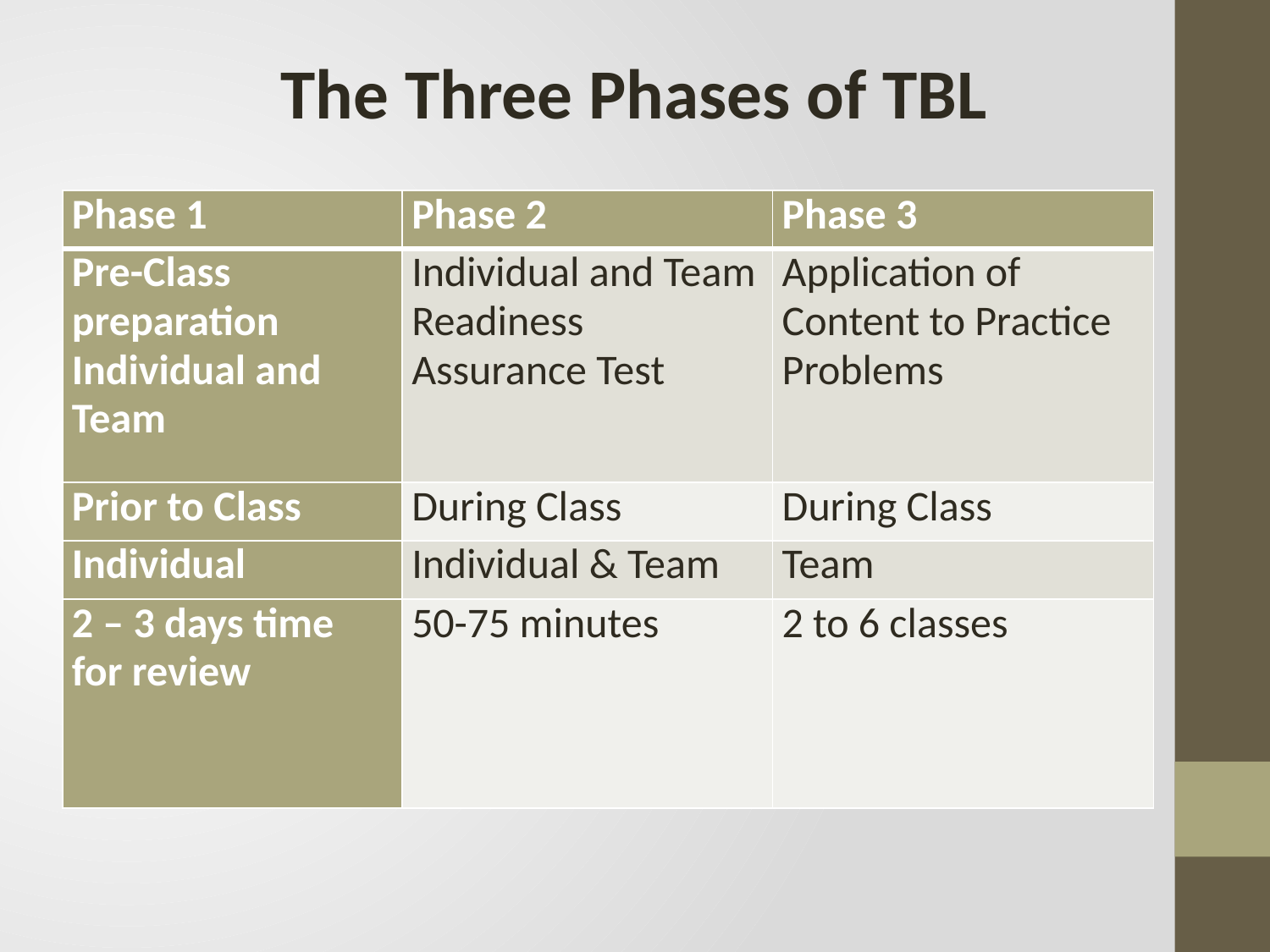

The Three Phases of TBL
| Phase 1 | Phase 2 | Phase 3 |
| --- | --- | --- |
| Pre-Class preparation Individual and Team | Individual and Team Readiness Assurance Test | Application of Content to Practice Problems |
| Prior to Class | During Class | During Class |
| Individual | Individual & Team | Team |
| 2 – 3 days time for review | 50-75 minutes | 2 to 6 classes |